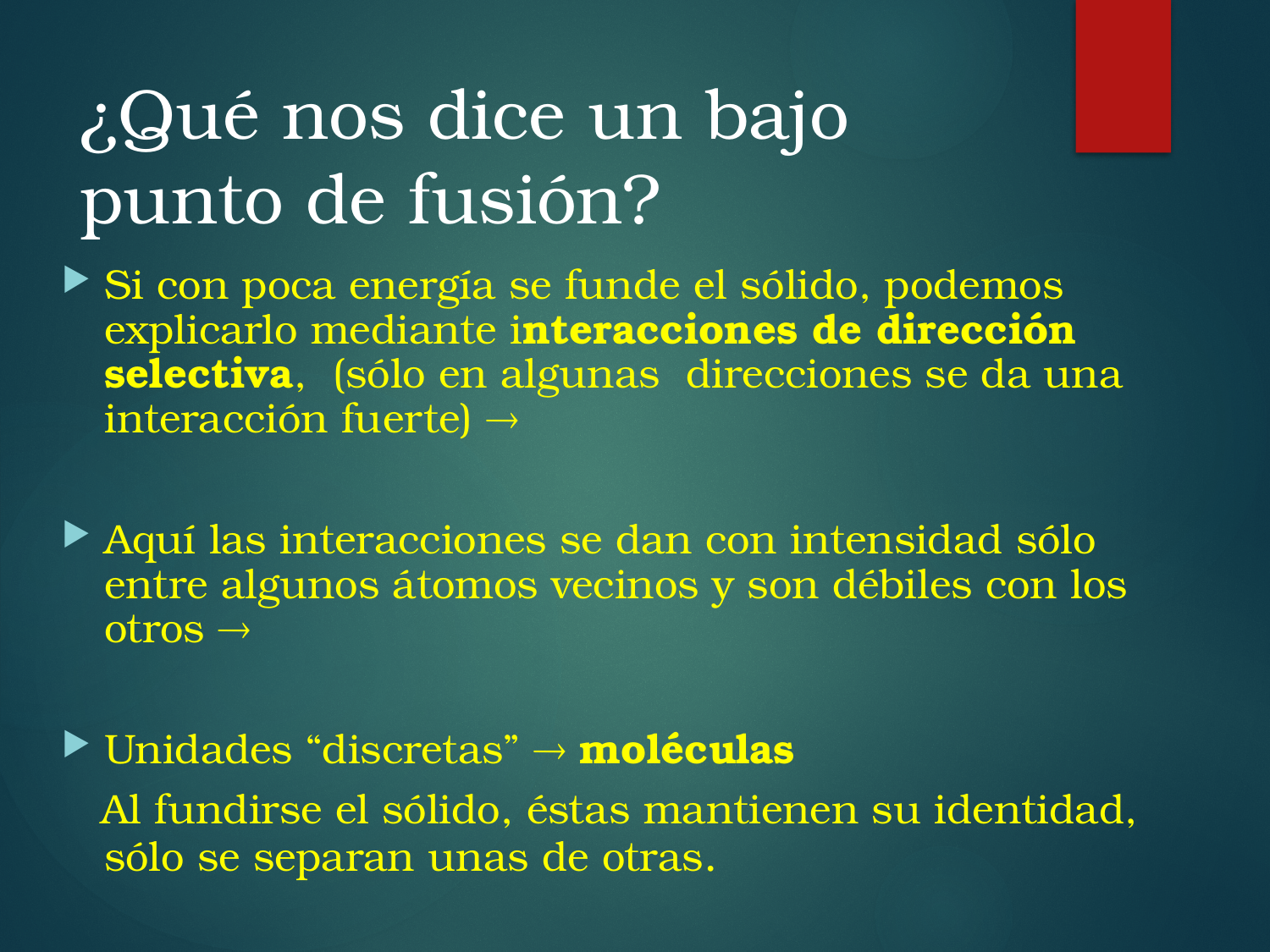

# ¿Qué nos dice un bajo punto de fusión?
Si con poca energía se funde el sólido, podemos explicarlo mediante interacciones de dirección selectiva,  (sólo en algunas  direcciones se da una interacción fuerte) →

Aquí las interacciones se dan con intensidad sólo entre algunos átomos vecinos y son débiles con los otros →

Unidades “discretas” → moléculas
   Al fundirse el sólido, éstas mantienen su identidad, sólo se separan unas de otras.